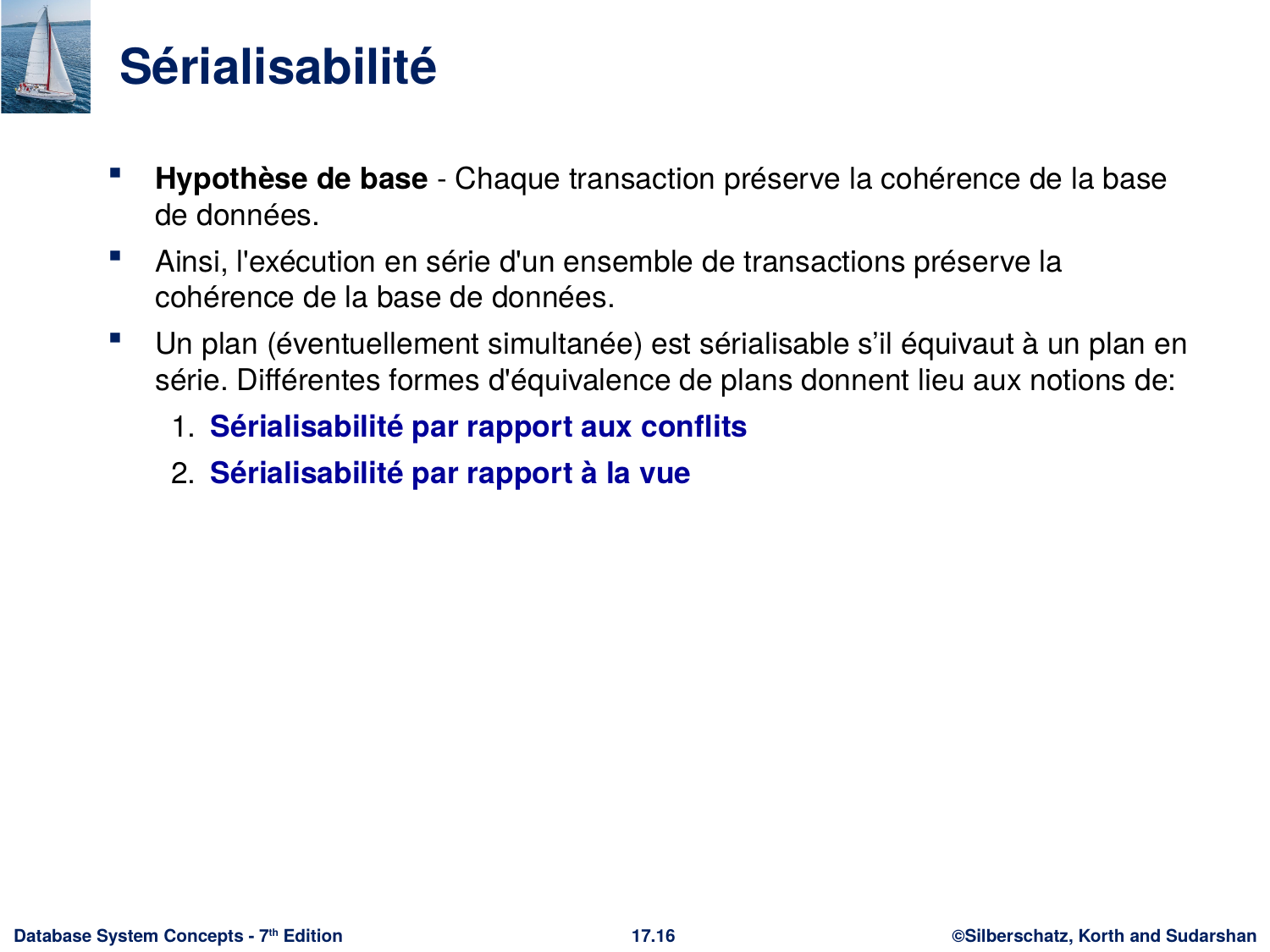

# Sérialisabilité
Hypothèse de base - Chaque transaction préserve la cohérence de la base de données.
Ainsi, l'exécution en série d'un ensemble de transactions préserve la cohérence de la base de données.
Un plan (éventuellement simultanée) est sérialisable s’il équivaut à un plan en série. Différentes formes d'équivalence de plans donnent lieu aux notions de:
1.	Sérialisabilité par rapport aux conflits
2.	Sérialisabilité par rapport à la vue